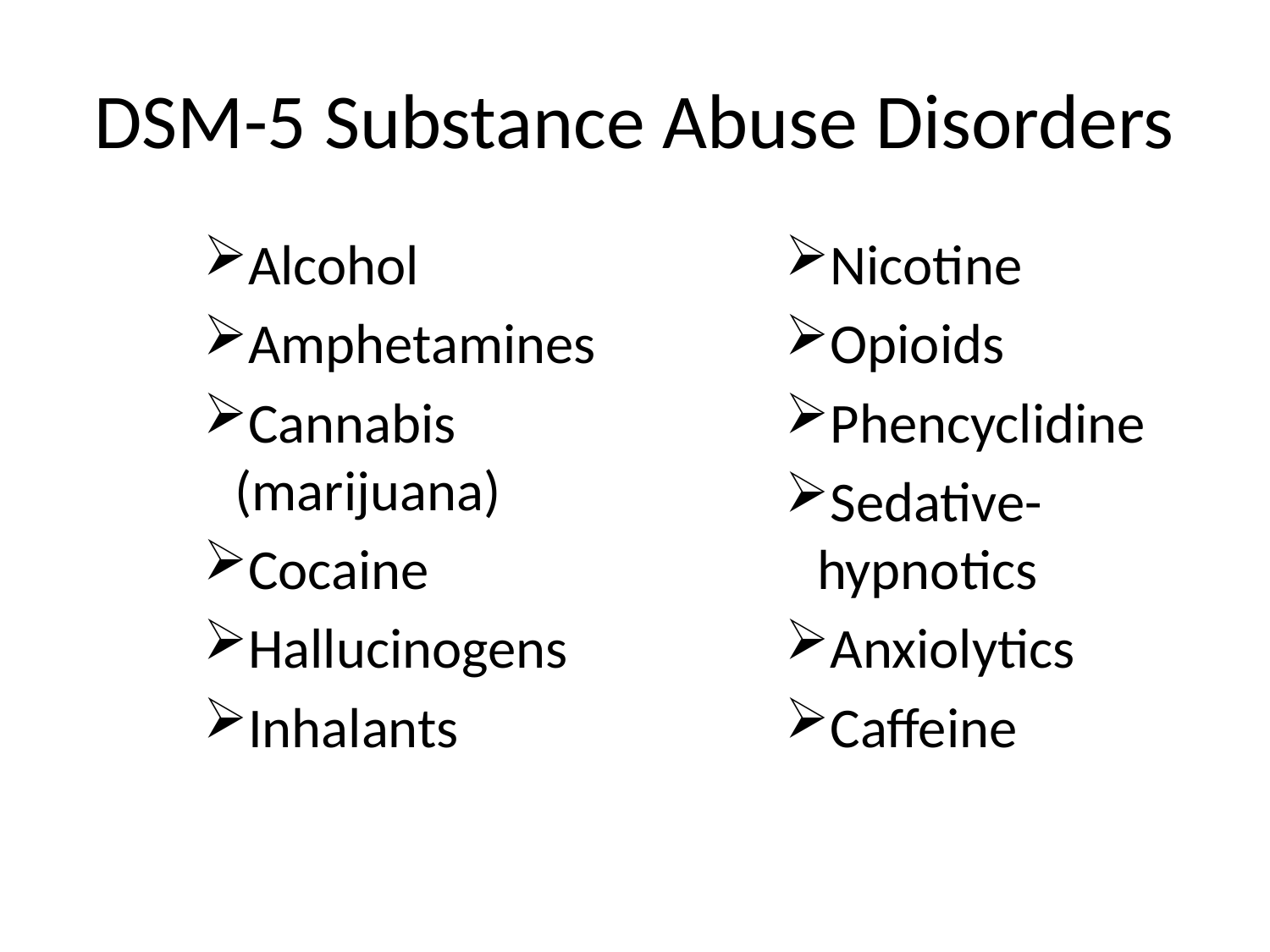

# DSM-5 Substance Abuse Disorders
Alcohol
Amphetamines
Cannabis (marijuana)
Cocaine
Hallucinogens
Inhalants

Nicotine
Opioids
Phencyclidine
Sedative-hypnotics
Anxiolytics
Caffeine